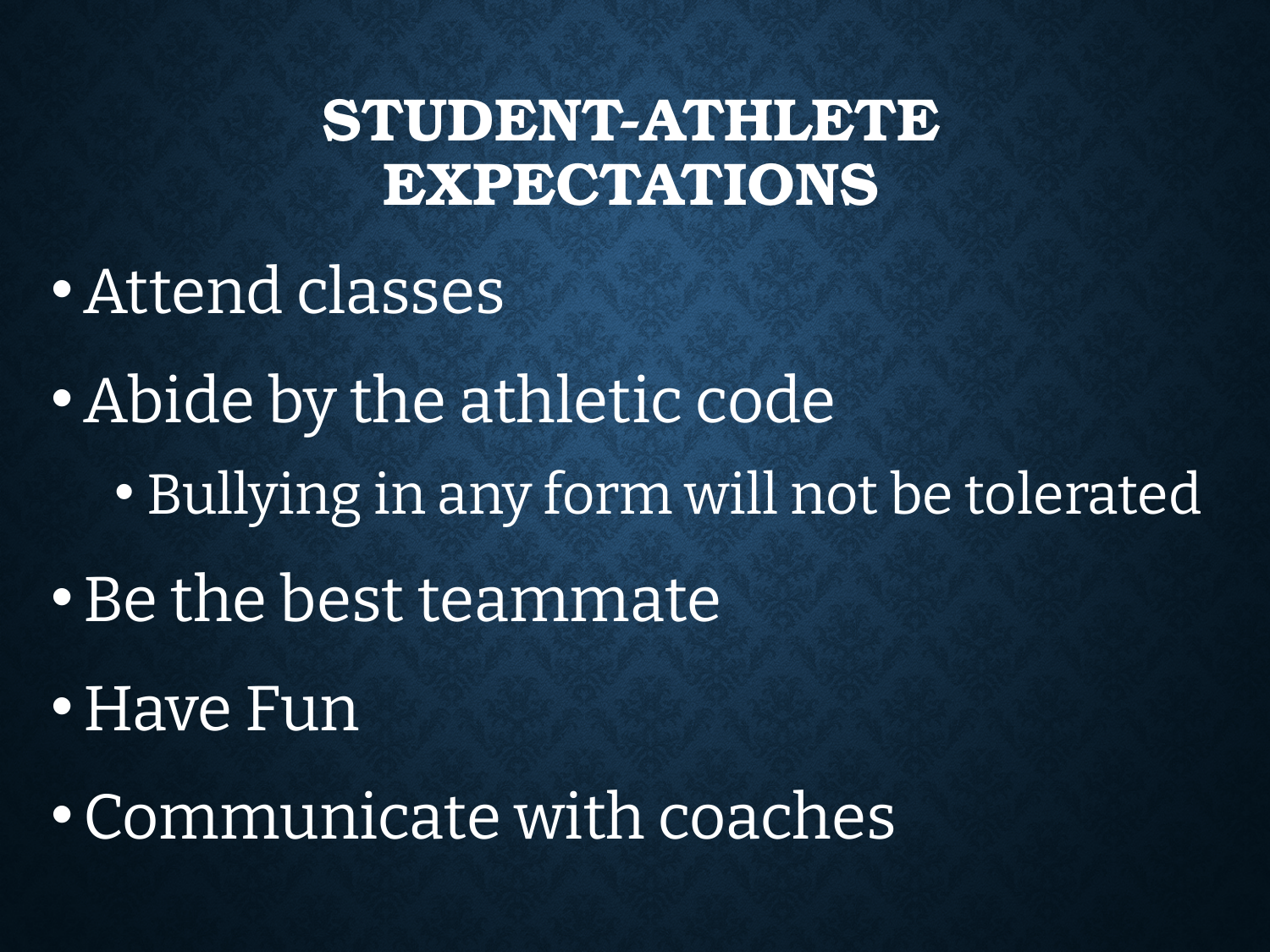

# Student-Athlete Expectations
Attend classes
Abide by the athletic code
Bullying in any form will not be tolerated
Be the best teammate
Have Fun
Communicate with coaches